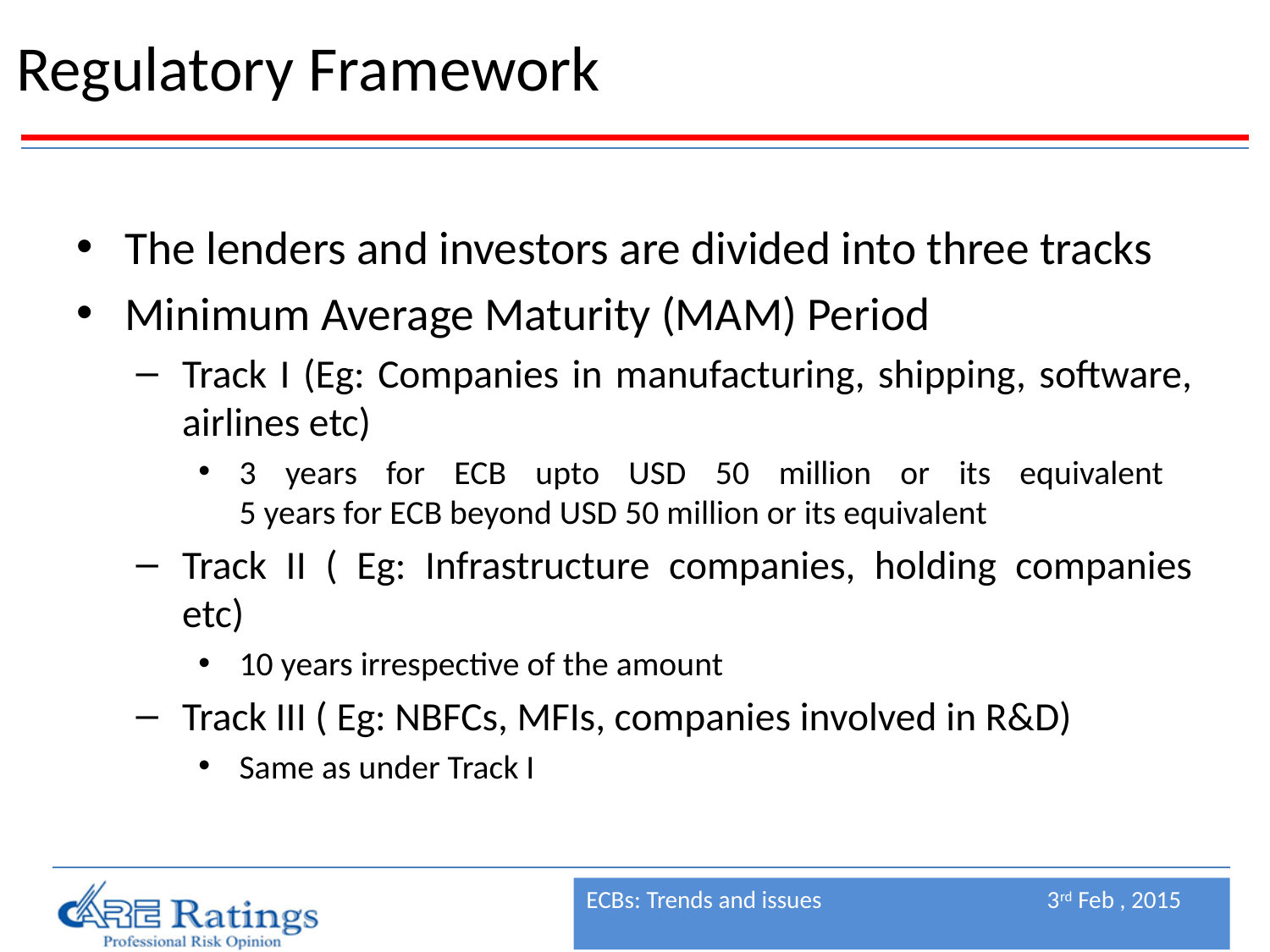

# Regulatory Framework
The lenders and investors are divided into three tracks
Minimum Average Maturity (MAM) Period
Track I (Eg: Companies in manufacturing, shipping, software, airlines etc)
3 years for ECB upto USD 50 million or its equivalent
5 years for ECB beyond USD 50 million or its equivalent
Track II ( Eg: Infrastructure companies, holding companies etc)
10 years irrespective of the amount
Track III ( Eg: NBFCs, MFIs, companies involved in R&D)
Same as under Track I